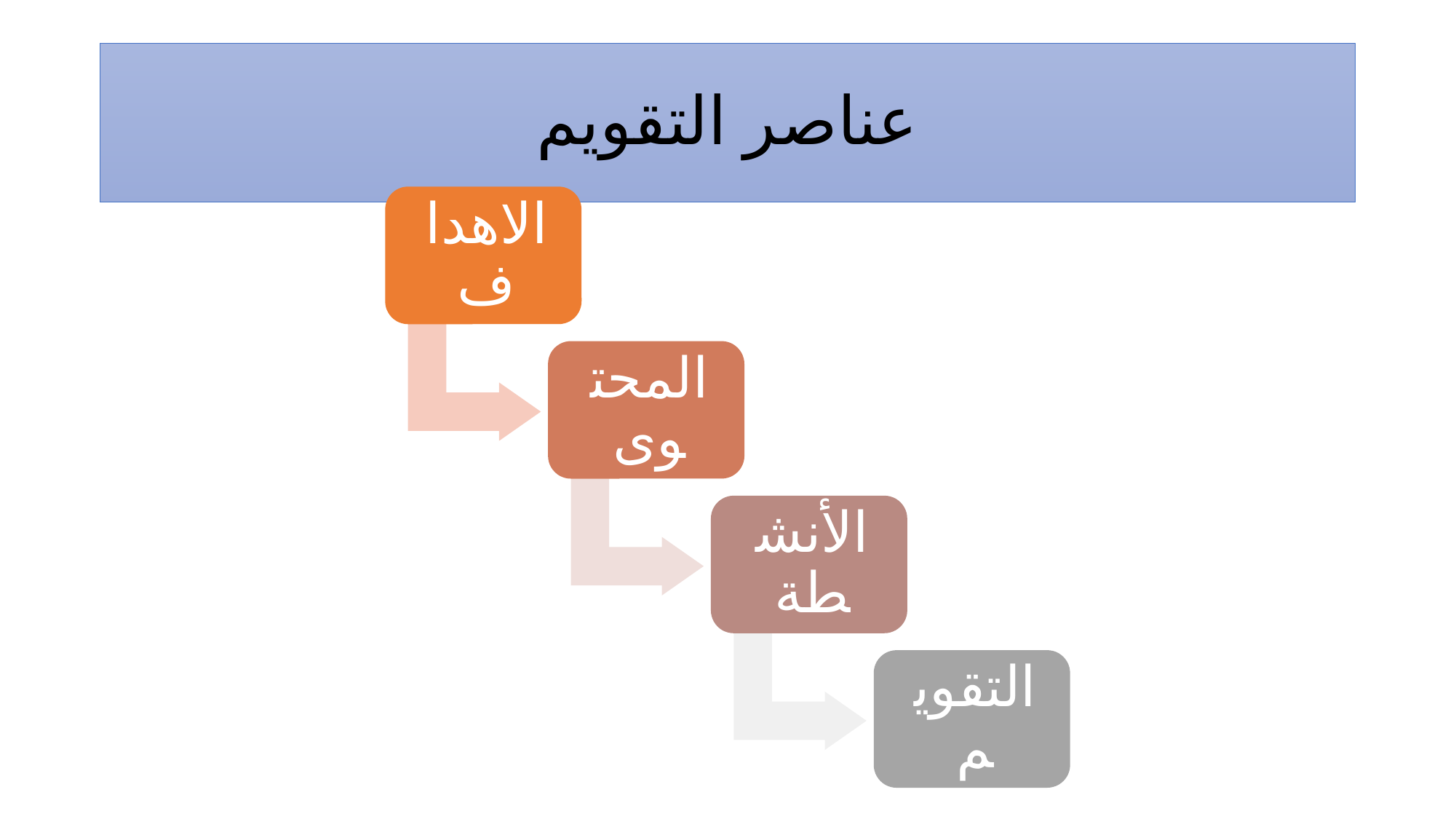

# عناصر التقويم
الاهداف
المحتوى
الأنشطة
التقويم